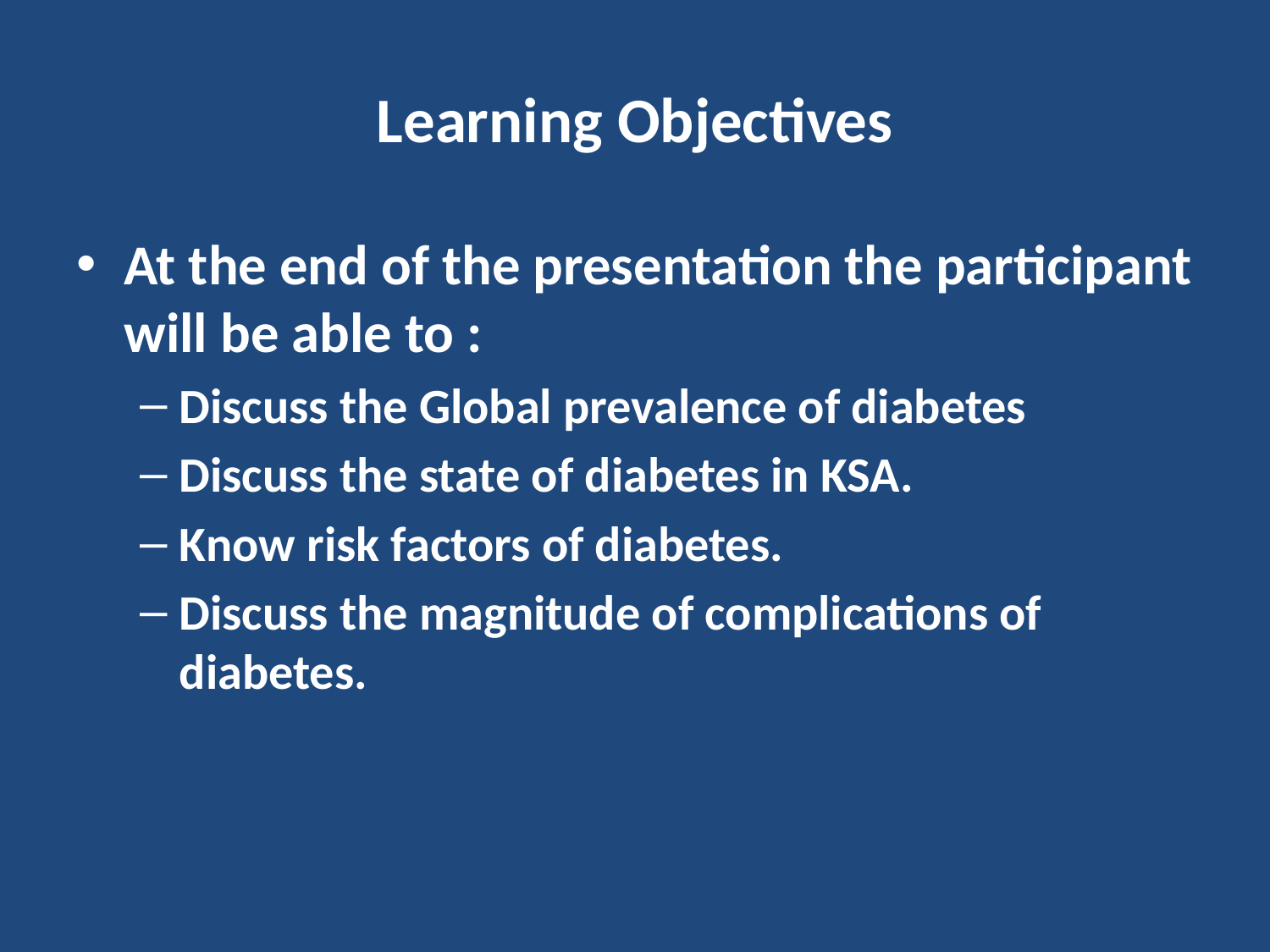

# Learning Objectives
At the end of the presentation the participant will be able to :
Discuss the Global prevalence of diabetes
Discuss the state of diabetes in KSA.
Know risk factors of diabetes.
Discuss the magnitude of complications of diabetes.